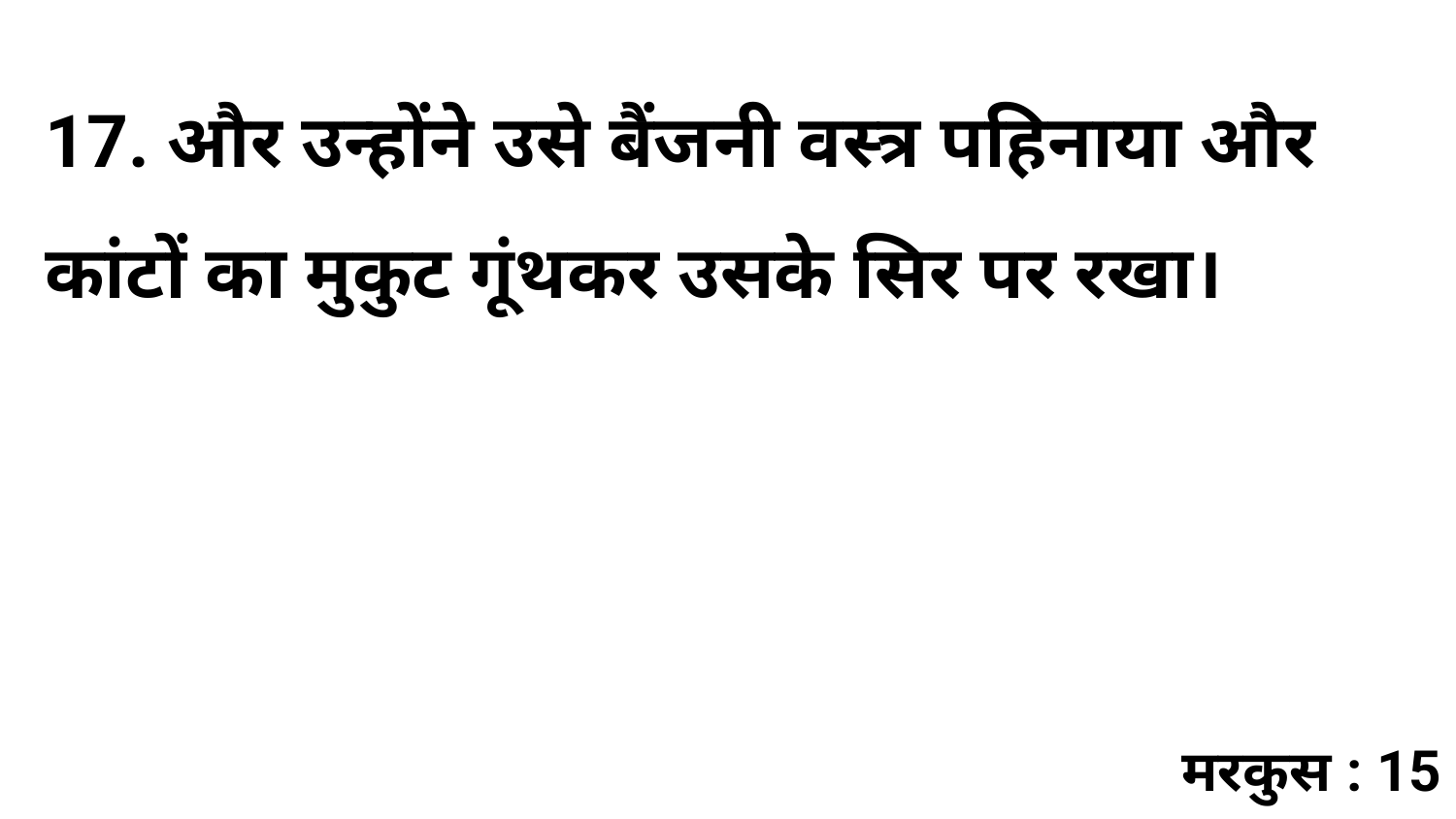

17. और उन्होंने उसे बैंजनी वस्त्र पहिनाया और कांटों का मुकुट गूंथकर उसके सिर पर रखा।
मरकुस : 15